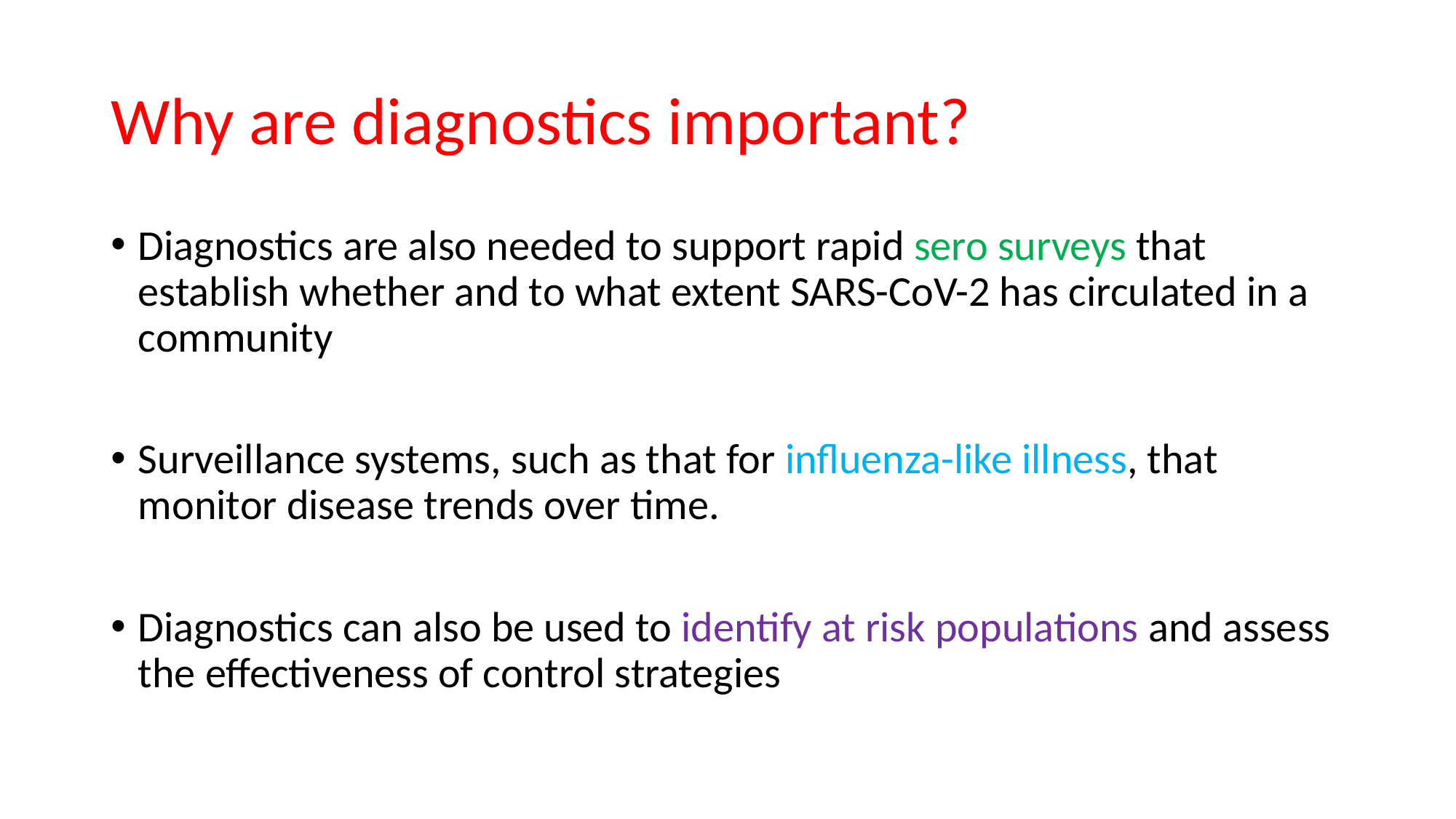

# Why are diagnostics important?
Diagnostics are also needed to support rapid sero surveys that establish whether and to what extent SARS-CoV-2 has circulated in a community

Surveillance systems, such as that for influenza-like illness, that monitor disease trends over time.

Diagnostics can also be used to identify at risk populations and assess the effectiveness of control strategies